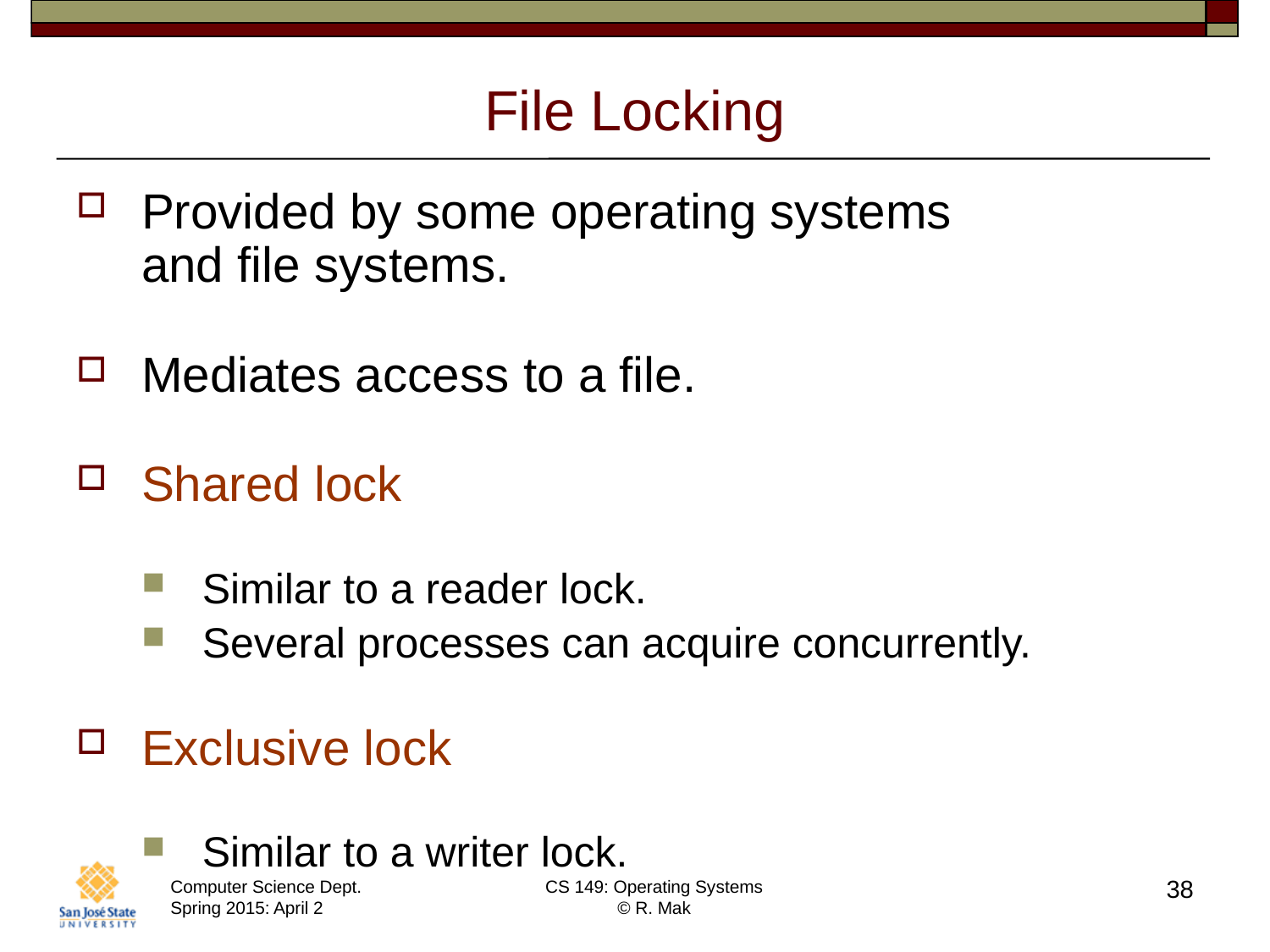

# File Locking
Provided by some operating systems
and file systems.

Mediates access to a file.

Shared lock

Similar to a reader lock.
Several processes can acquire concurrently.

Exclusive lock

Similar to a writer lock.
38